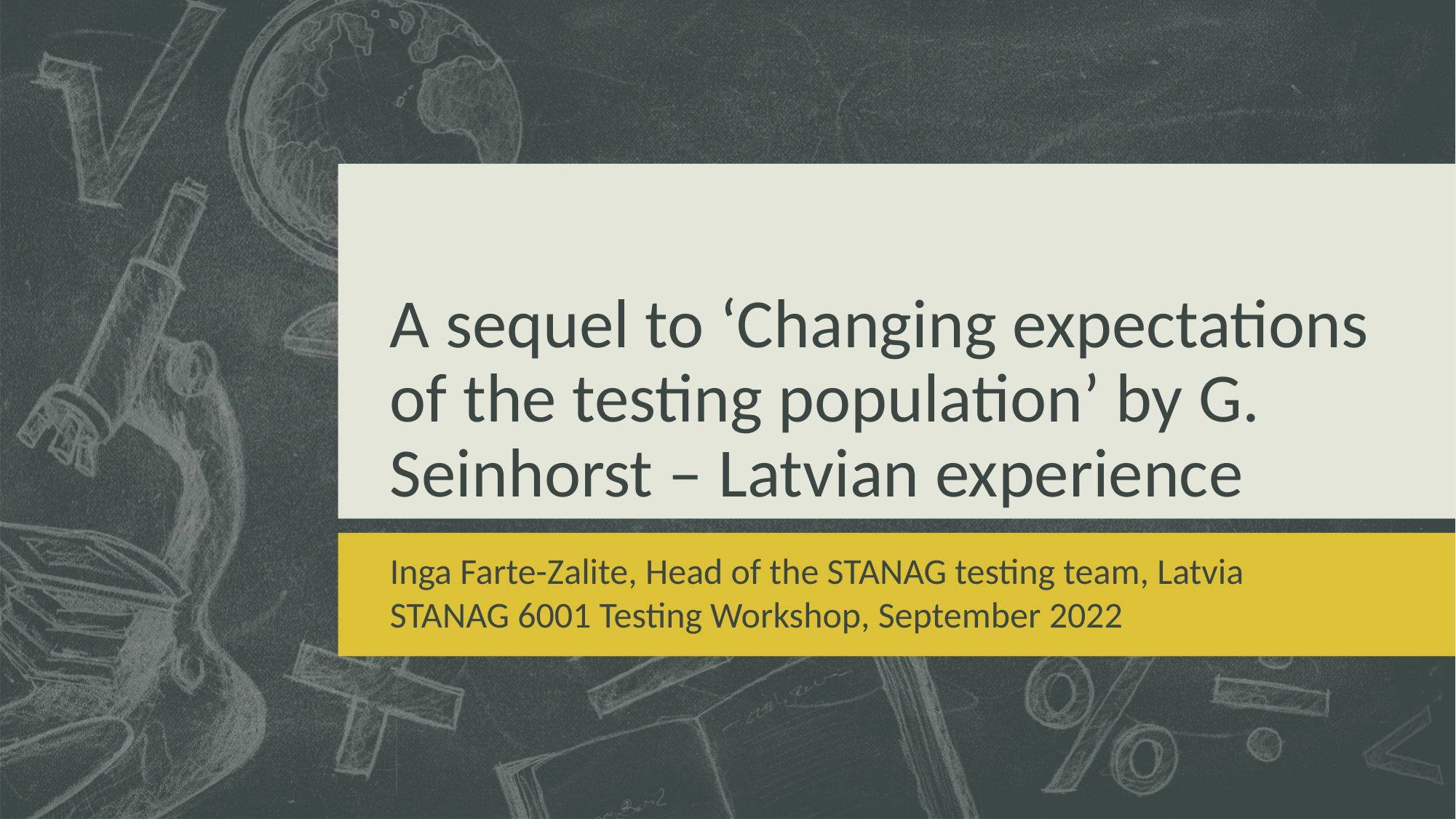

# A sequel to ‘Changing expectations of the testing population’ by G. Seinhorst – Latvian experience
Inga Farte-Zalite, Head of the STANAG testing team, Latvia
STANAG 6001 Testing Workshop, September 2022